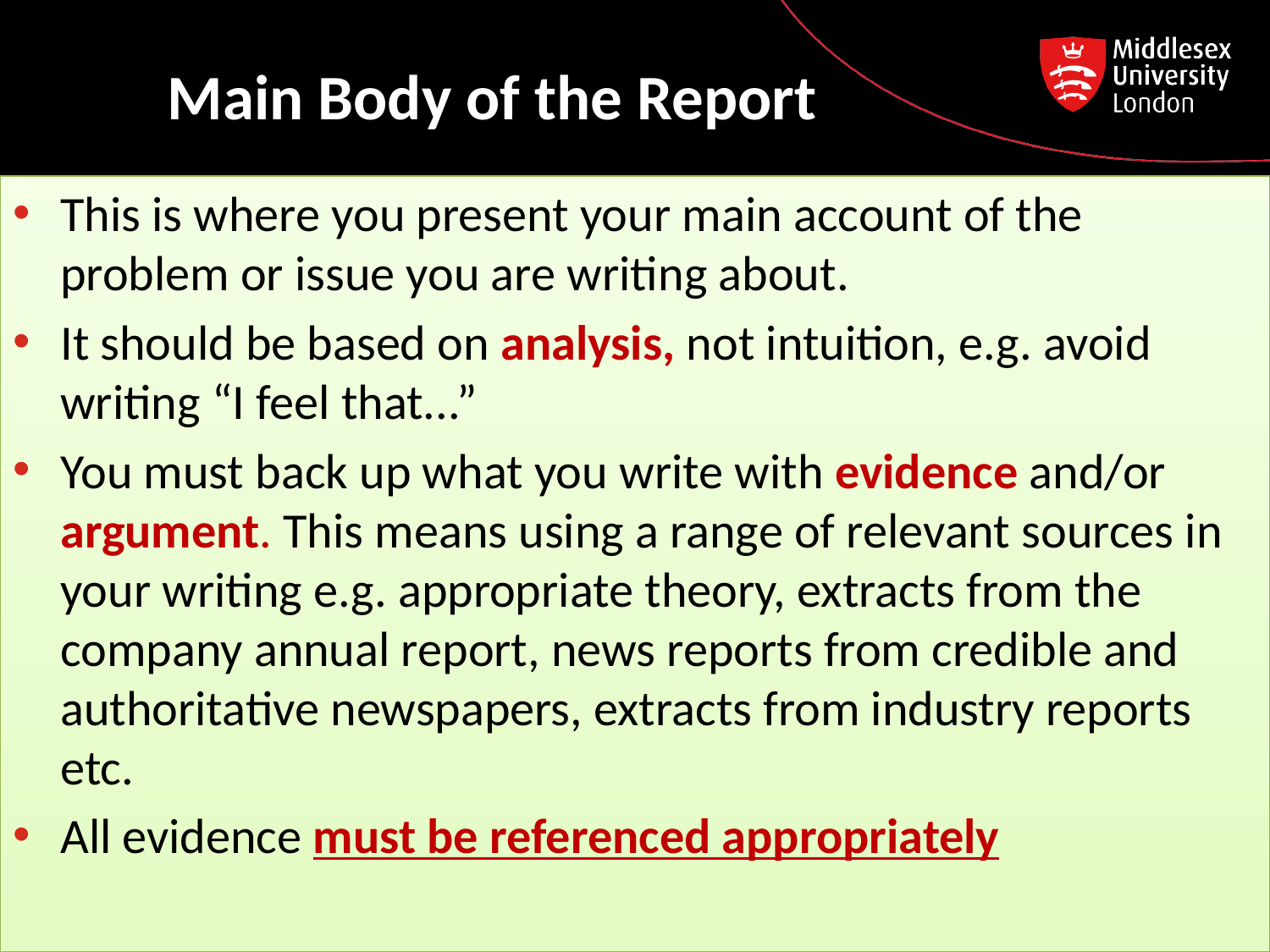

# Main Body of the Report
This is where you present your main account of the 	problem or issue you are writing about.
It should be based on analysis, not intuition, e.g. avoid 	writing “I feel that...”
You must back up what you write with evidence and/or argument. This means using a range of relevant sources in your writing e.g. appropriate theory, extracts from the company annual report, news reports from credible and authoritative newspapers, extracts from industry reports etc.
All evidence must be referenced appropriately